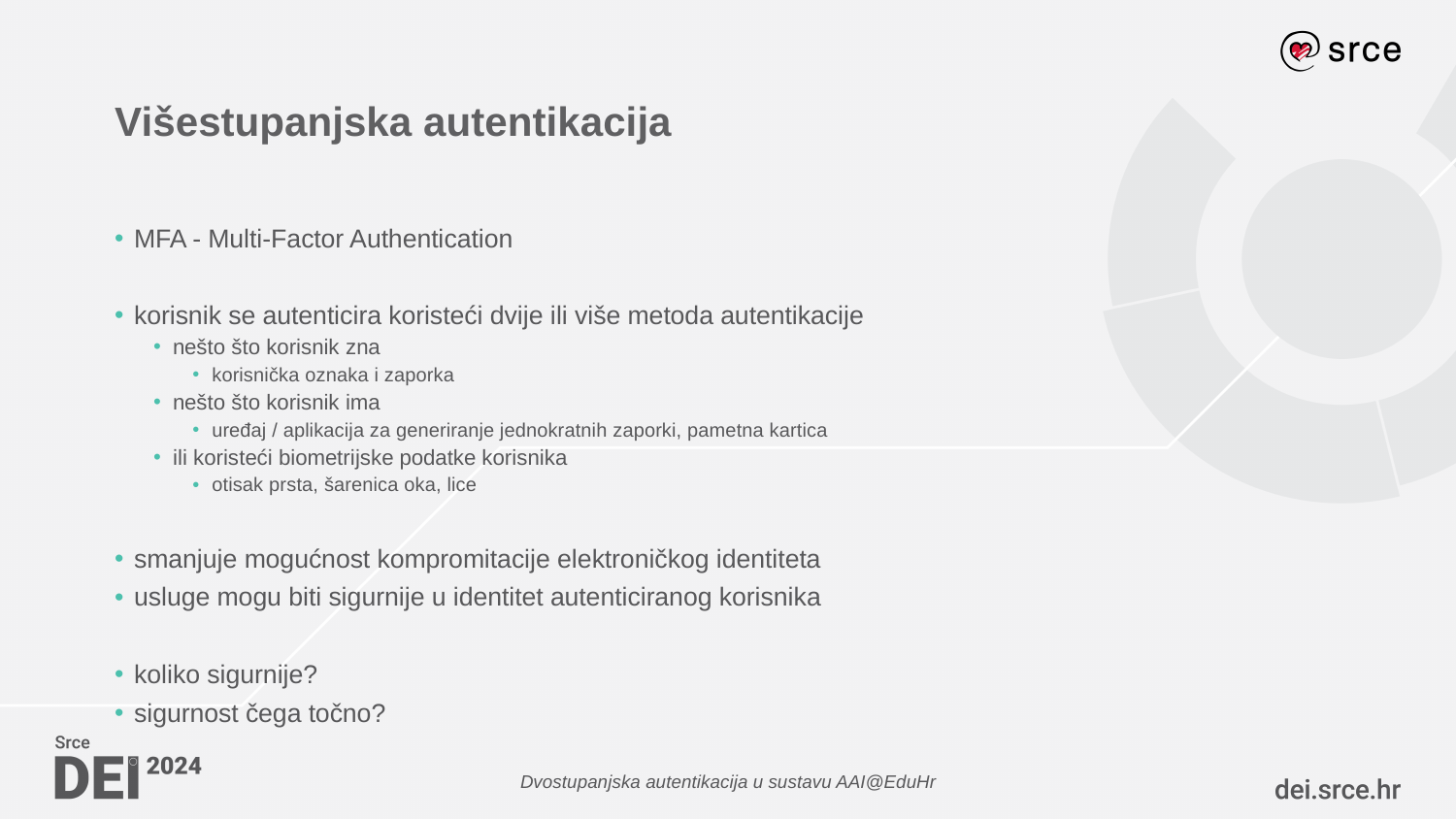

# Višestupanjska autentikacija
MFA - Multi-Factor Authentication

korisnik se autenticira koristeći dvije ili više metoda autentikacije
nešto što korisnik zna
korisnička oznaka i zaporka
nešto što korisnik ima
uređaj / aplikacija za generiranje jednokratnih zaporki, pametna kartica
ili koristeći biometrijske podatke korisnika
otisak prsta, šarenica oka, lice

smanjuje mogućnost kompromitacije elektroničkog identiteta
usluge mogu biti sigurnije u identitet autenticiranog korisnika

koliko sigurnije?
sigurnost čega točno?

Dvostupanjska autentikacija u sustavu AAI@EduHr